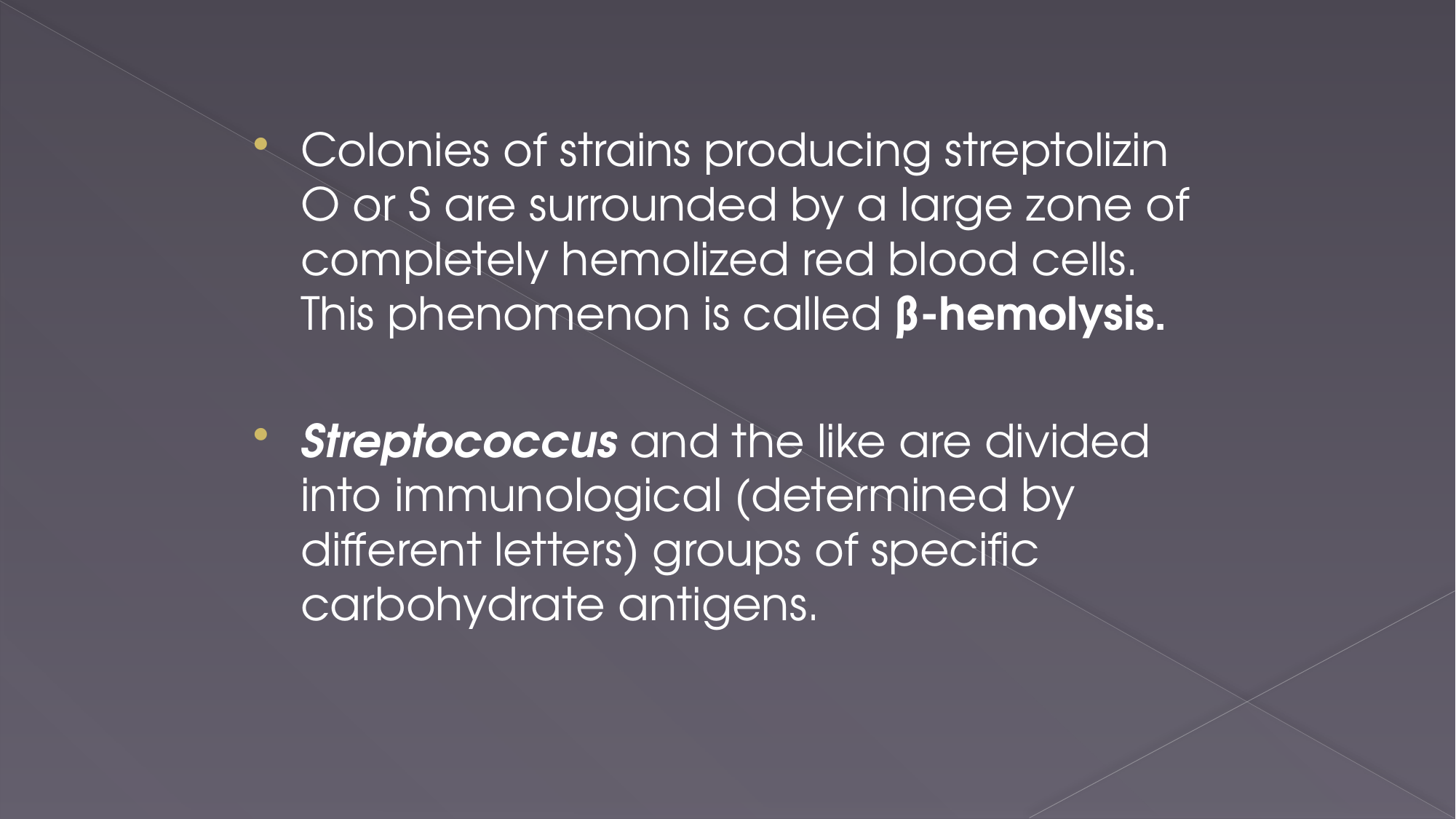

Colonies of strains producing streptolizin O or S are surrounded by a large zone of completely hemolized red blood cells. This phenomenon is called β-hemolysis.

Streptococcus and the like are divided into immunological (determined by different letters) groups of specific carbohydrate antigens.